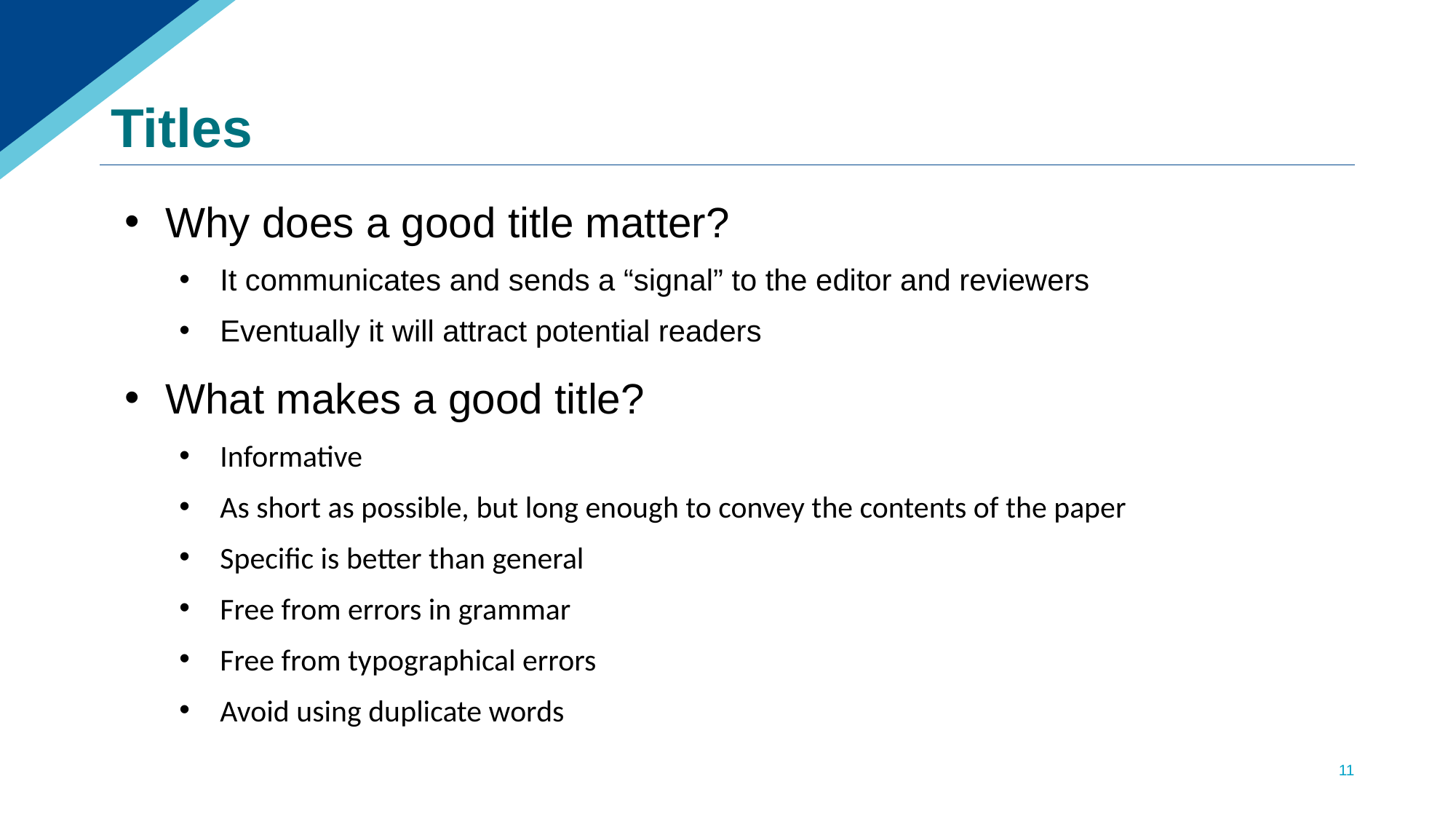

# Titles
Why does a good title matter?
It communicates and sends a “signal” to the editor and reviewers
Eventually it will attract potential readers
What makes a good title?
Informative
As short as possible, but long enough to convey the contents of the paper
Specific is better than general
Free from errors in grammar
Free from typographical errors
Avoid using duplicate words
11